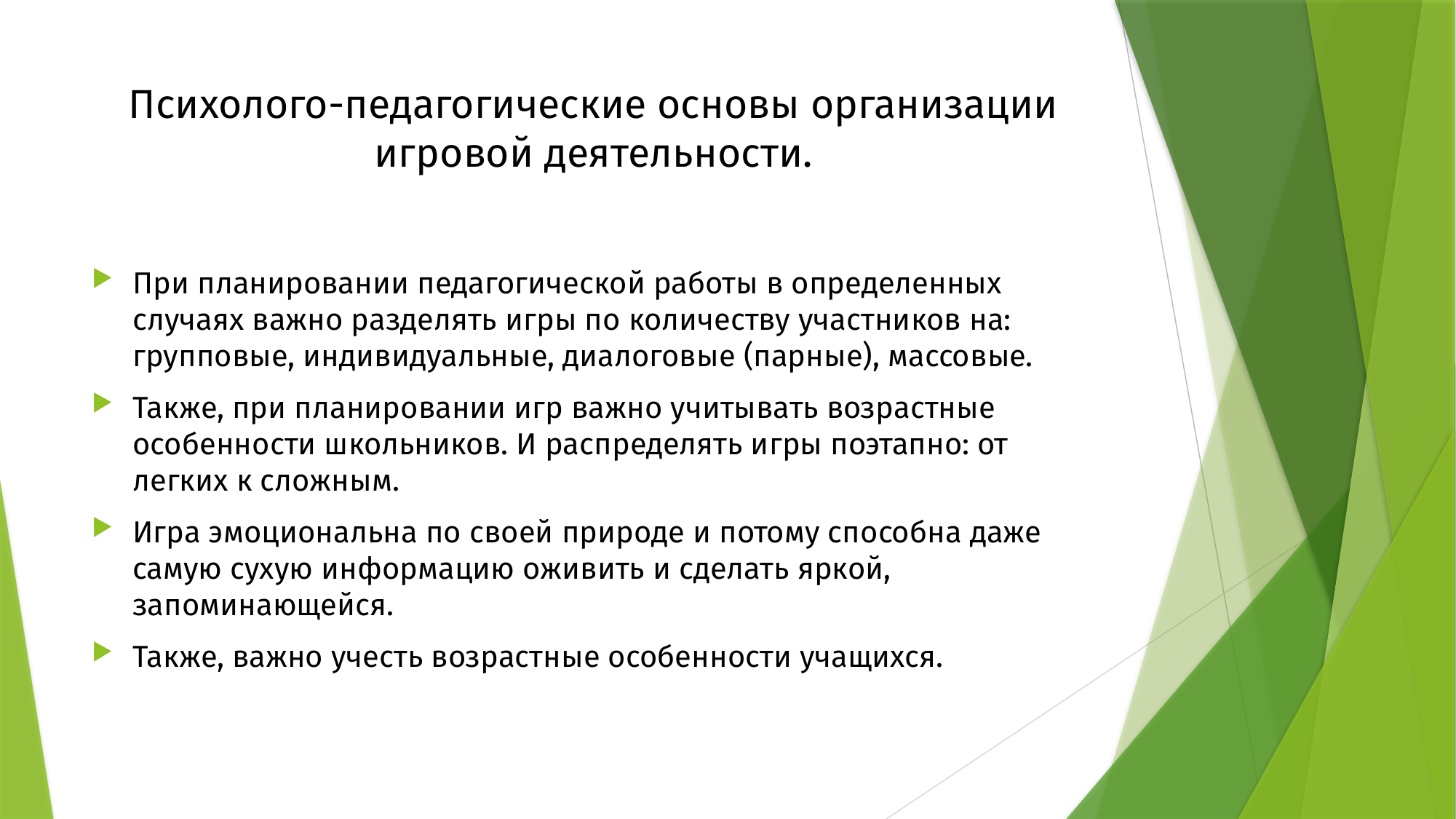

# Психолого-педагогические основы организации игровой деятельности.
При планировании педагогической работы в определенных случаях важно разделять игры по количеству участников на: групповые, индивидуальные, диалоговые (парные), массовые.
Также, при планировании игр важно учитывать возрастные особенности школьников. И распределять игры поэтапно: от легких к сложным.
Игра эмоциональна по своей природе и потому способна даже самую сухую информацию оживить и сделать яркой, запоминающейся.
Также, важно учесть возрастные особенности учащихся.